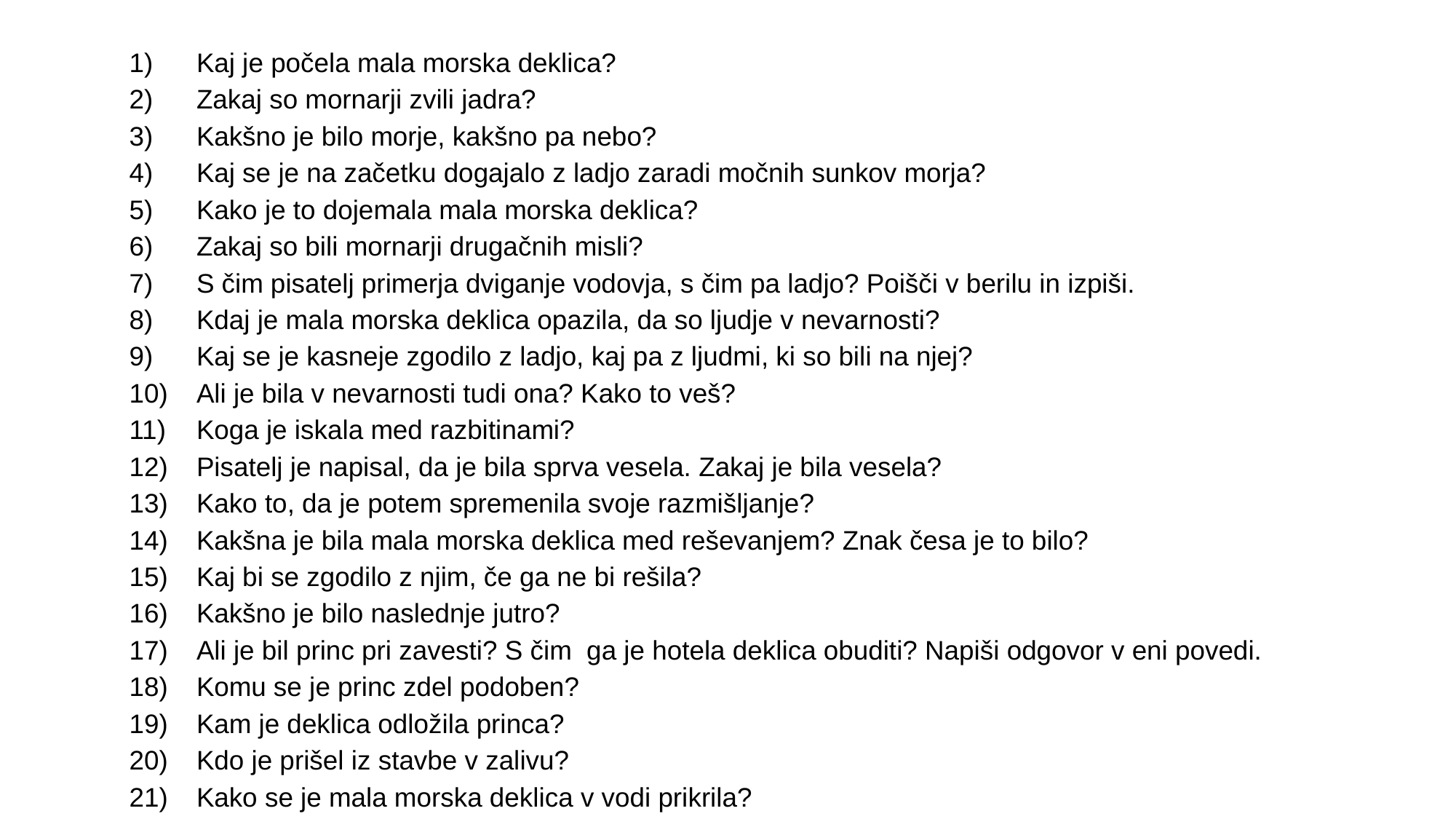

Kaj je počela mala morska deklica?
Zakaj so mornarji zvili jadra?
Kakšno je bilo morje, kakšno pa nebo?
Kaj se je na začetku dogajalo z ladjo zaradi močnih sunkov morja?
Kako je to dojemala mala morska deklica?
Zakaj so bili mornarji drugačnih misli?
S čim pisatelj primerja dviganje vodovja, s čim pa ladjo? Poišči v berilu in izpiši.
Kdaj je mala morska deklica opazila, da so ljudje v nevarnosti?
Kaj se je kasneje zgodilo z ladjo, kaj pa z ljudmi, ki so bili na njej?
Ali je bila v nevarnosti tudi ona? Kako to veš?
Koga je iskala med razbitinami?
Pisatelj je napisal, da je bila sprva vesela. Zakaj je bila vesela?
Kako to, da je potem spremenila svoje razmišljanje?
Kakšna je bila mala morska deklica med reševanjem? Znak česa je to bilo?
Kaj bi se zgodilo z njim, če ga ne bi rešila?
Kakšno je bilo naslednje jutro?
Ali je bil princ pri zavesti? S čim  ga je hotela deklica obuditi? Napiši odgovor v eni povedi.
Komu se je princ zdel podoben?
Kam je deklica odložila princa?
Kdo je prišel iz stavbe v zalivu?
Kako se je mala morska deklica v vodi prikrila?